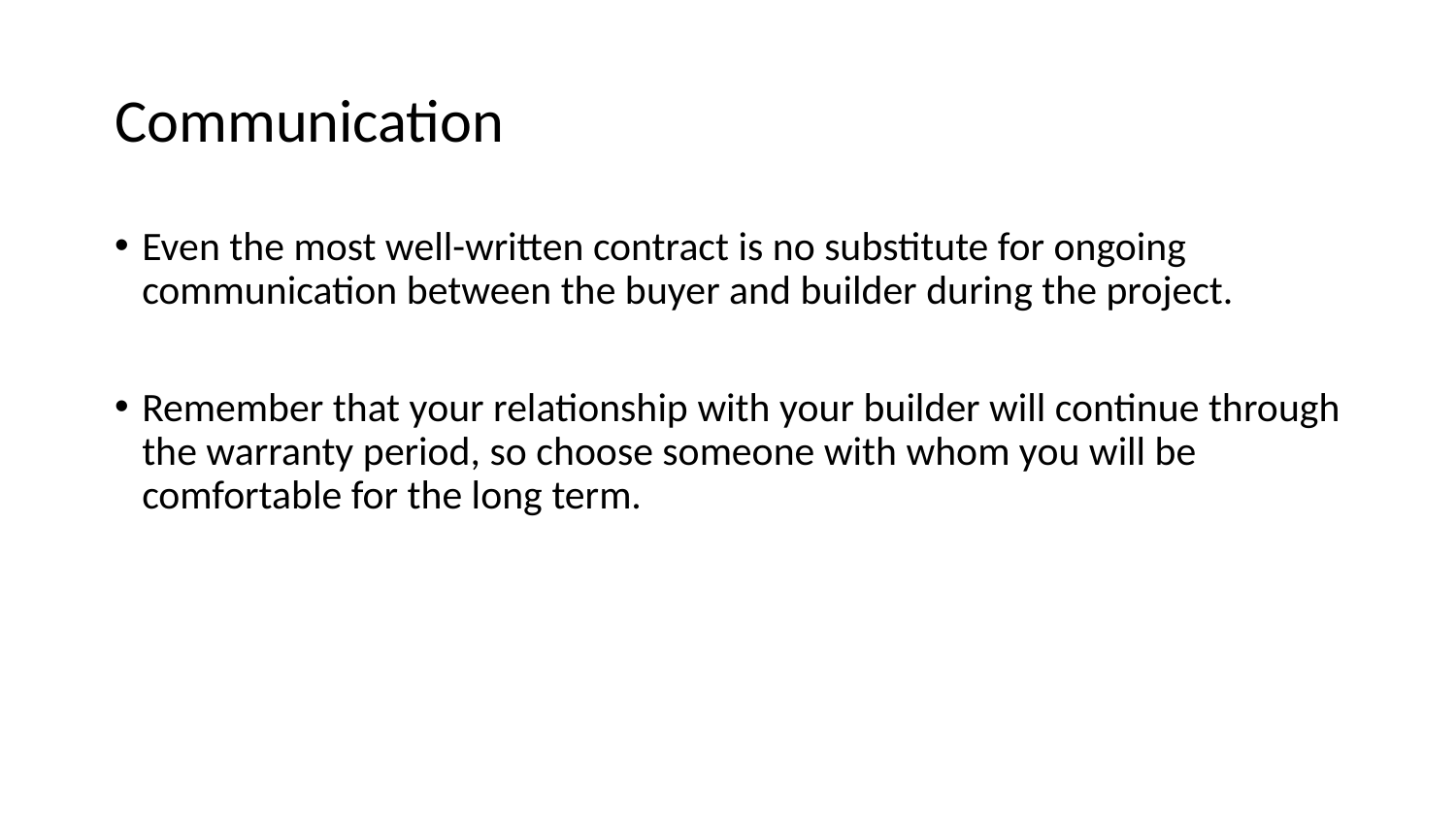

# Communication
Even the most well-written contract is no substitute for ongoing communication between the buyer and builder during the project.

Remember that your relationship with your builder will continue through the warranty period, so choose someone with whom you will be comfortable for the long term.